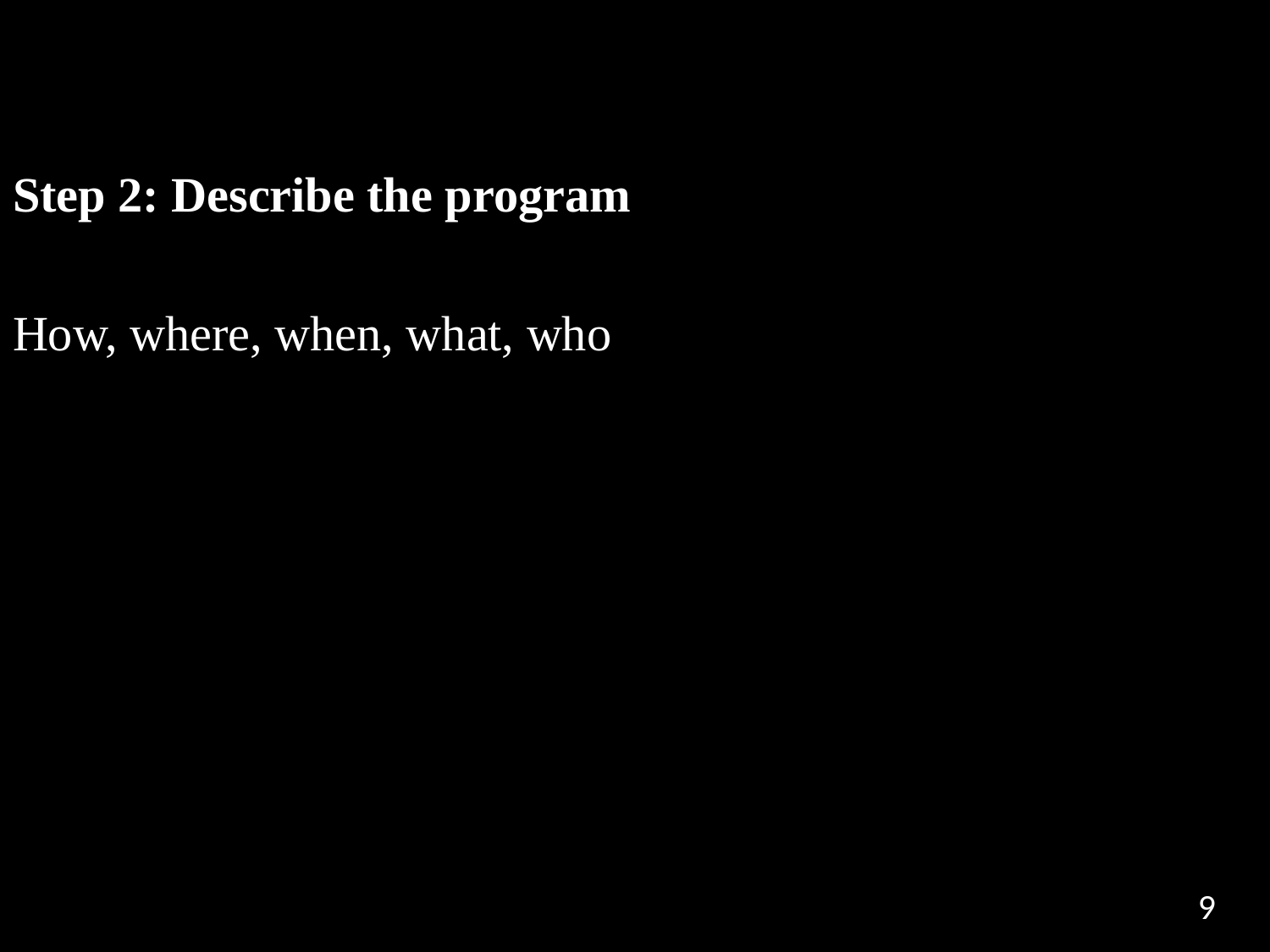

Step 2: Describe the program

How, where, when, what, who

9